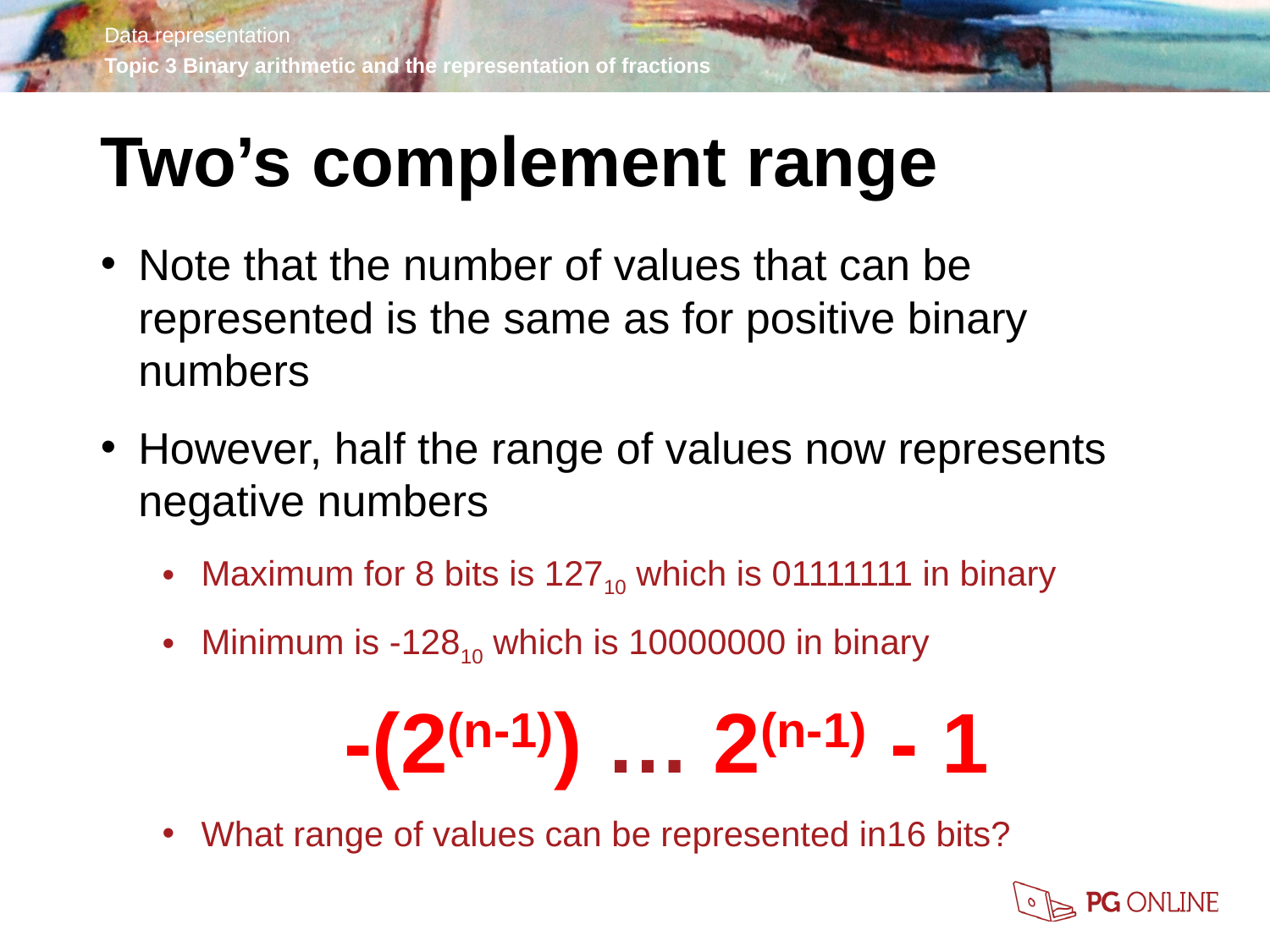

Two’s complement range
Note that the number of values that can be represented is the same as for positive binary numbers
However, half the range of values now represents negative numbers
Maximum for 8 bits is 12710 which is 01111111 in binary
Minimum is -12810 which is 10000000 in binary
-(2(n-1)) … 2(n-1) - 1
What range of values can be represented in16 bits?